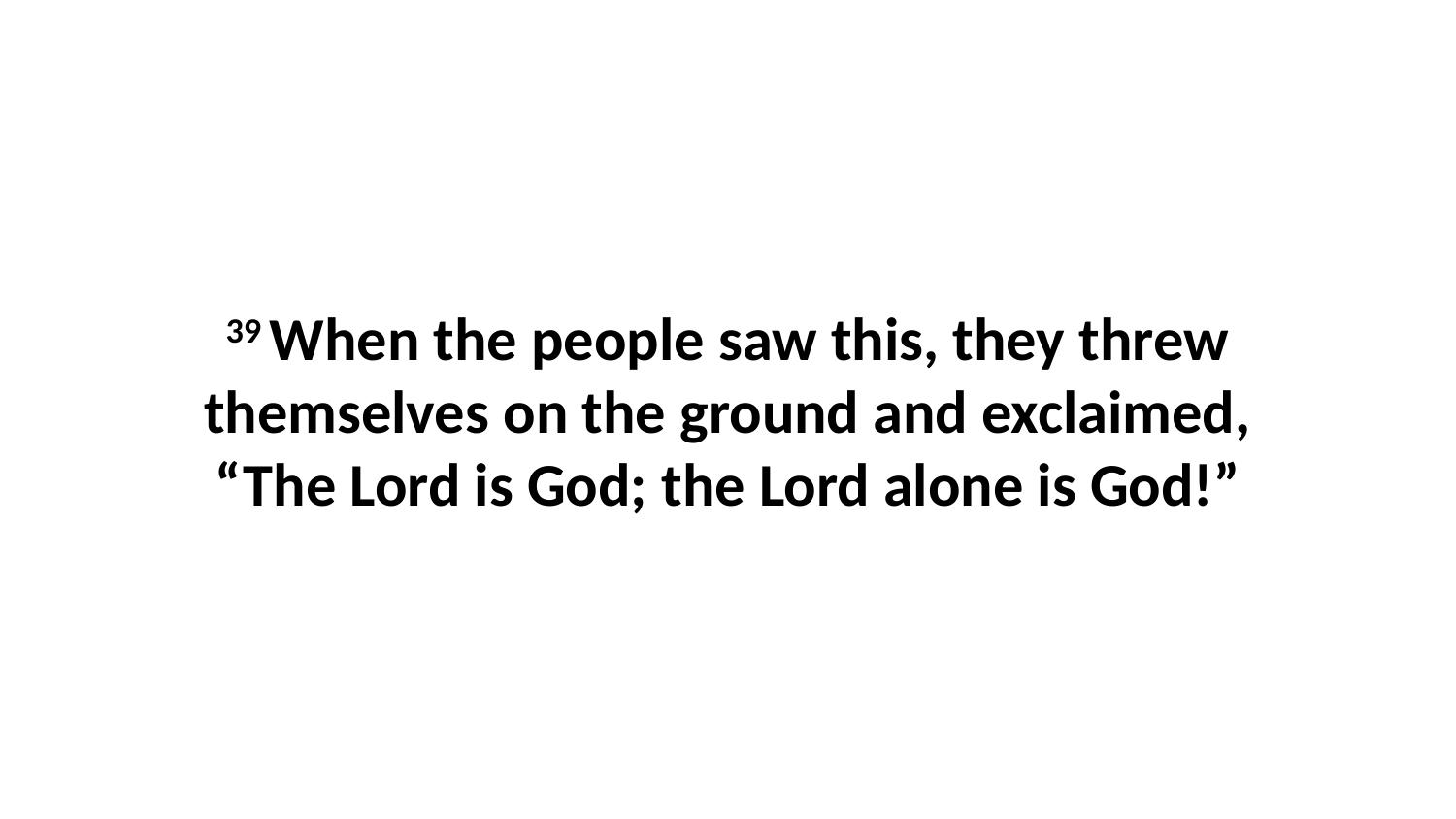

39 When the people saw this, they threw themselves on the ground and exclaimed, “The Lord is God; the Lord alone is God!”